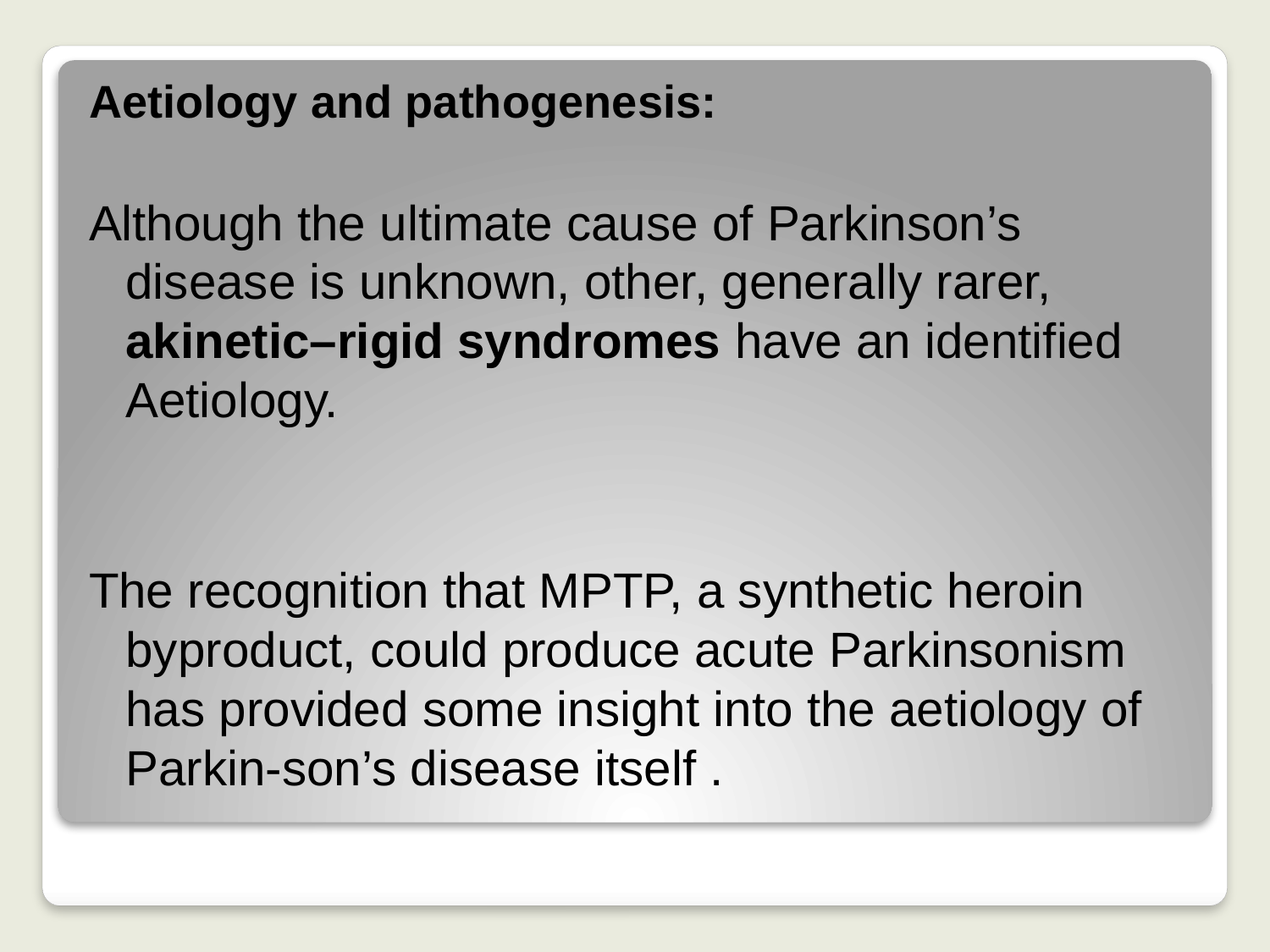

Aetiology and pathogenesis:

Although the ultimate cause of Parkinson’s disease is unknown, other, generally rarer, akinetic–rigid syndromes have an identified Aetiology.

The recognition that MPTP, a synthetic heroin byproduct, could produce acute Parkinsonism has provided some insight into the aetiology of Parkin-son’s disease itself .